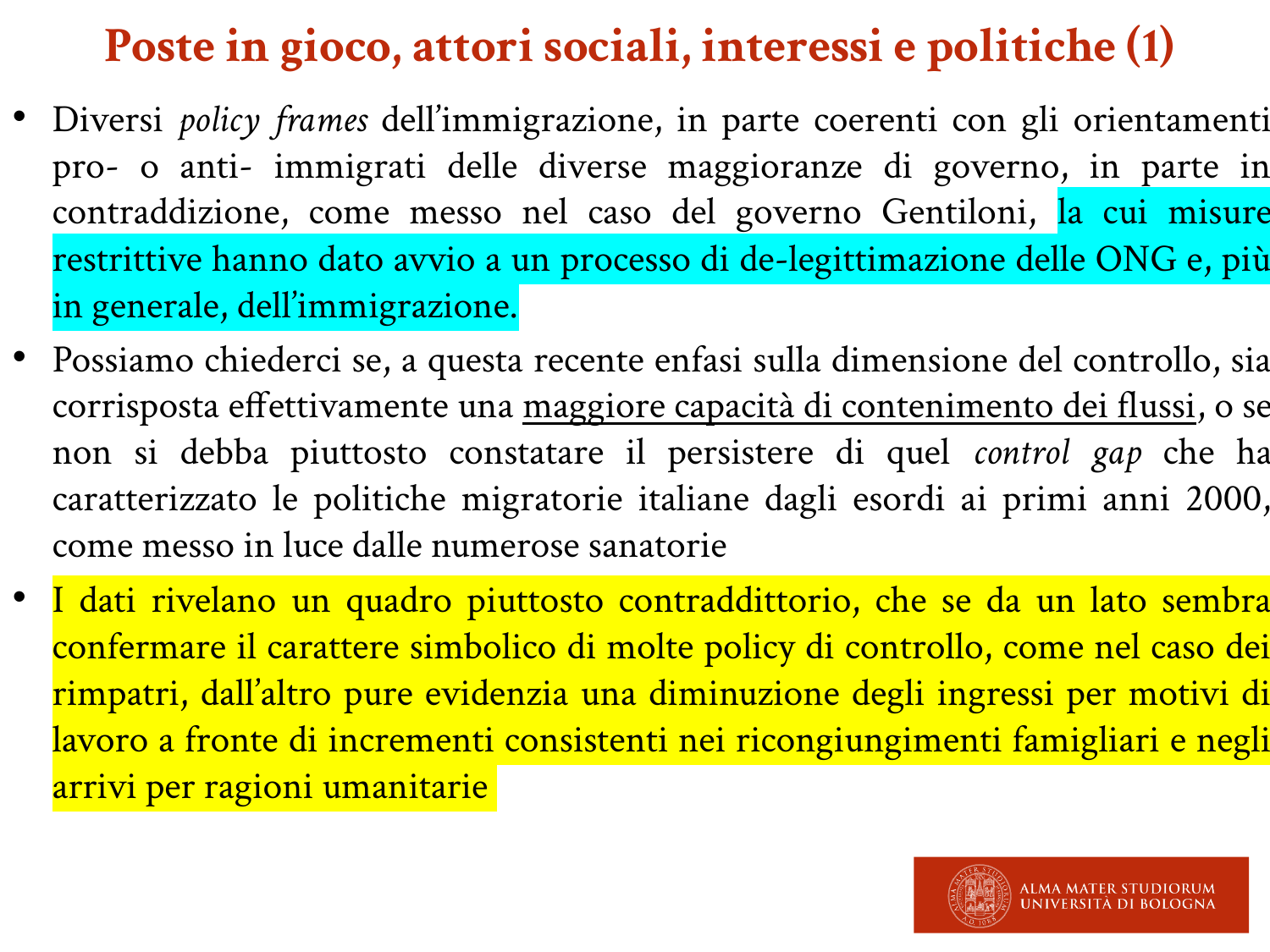

Poste in gioco, attori sociali, interessi e politiche (1)
Diversi policy frames dell’immigrazione, in parte coerenti con gli orientamenti pro- o anti- immigrati delle diverse maggioranze di governo, in parte in contraddizione, come messo nel caso del governo Gentiloni, la cui misure restrittive hanno dato avvio a un processo di de-legittimazione delle ONG e, più in generale, dell’immigrazione.
Possiamo chiederci se, a questa recente enfasi sulla dimensione del controllo, sia corrisposta effettivamente una maggiore capacità di contenimento dei flussi, o se non si debba piuttosto constatare il persistere di quel control gap che ha caratterizzato le politiche migratorie italiane dagli esordi ai primi anni 2000, come messo in luce dalle numerose sanatorie
I dati rivelano un quadro piuttosto contraddittorio, che se da un lato sembra confermare il carattere simbolico di molte policy di controllo, come nel caso dei rimpatri, dall’altro pure evidenzia una diminuzione degli ingressi per motivi di lavoro a fronte di incrementi consistenti nei ricongiungimenti famigliari e negli arrivi per ragioni umanitarie